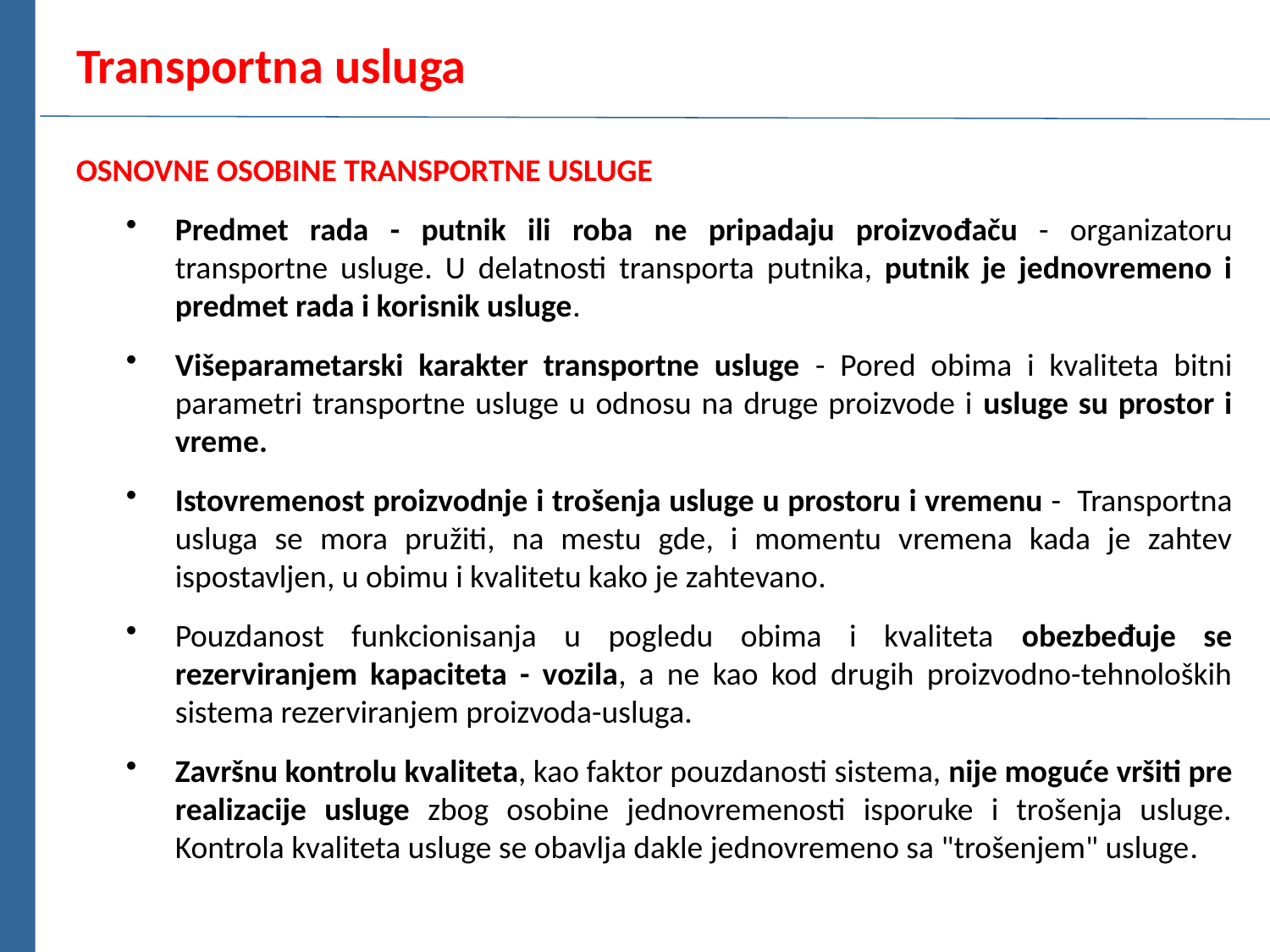

# Transportna usluga

OSNOVNE OSOBINE TRANSPORTNE USLUGE
Predmet rada - putnik ili roba ne pripadaju proizvođaču - organizatoru transportne usluge. U delatnosti transporta putnika, putnik je jednovremeno i predmet rada i korisnik usluge.
Višeparametarski karakter transportne usluge - Pored obima i kvaliteta bitni parametri transportne usluge u odnosu na druge proizvode i usluge su prostor i vreme.
Istovremenost proizvodnje i trošenja usluge u prostoru i vremenu -  Transportna usluga se mora pružiti, na mestu gde, i momentu vremena kada je zahtev ispostavljen, u obimu i kvalitetu kako je zahtevano.
Pouzdanost funkcionisanja u pogledu obima i kvaliteta obezbeđuje se rezerviranjem kapaciteta - vozila, a ne kao kod drugih proizvodno-tehnoloških sistema rezerviranjem proizvoda-usluga.
Završnu kontrolu kvaliteta, kao faktor pouzdanosti sistema, nije moguće vršiti pre realizacije usluge zbog osobine jednovremenosti isporuke i trošenja usluge. Kontrola kvaliteta usluge se obavlja dakle jednovremeno sa "trošenjem" usluge.